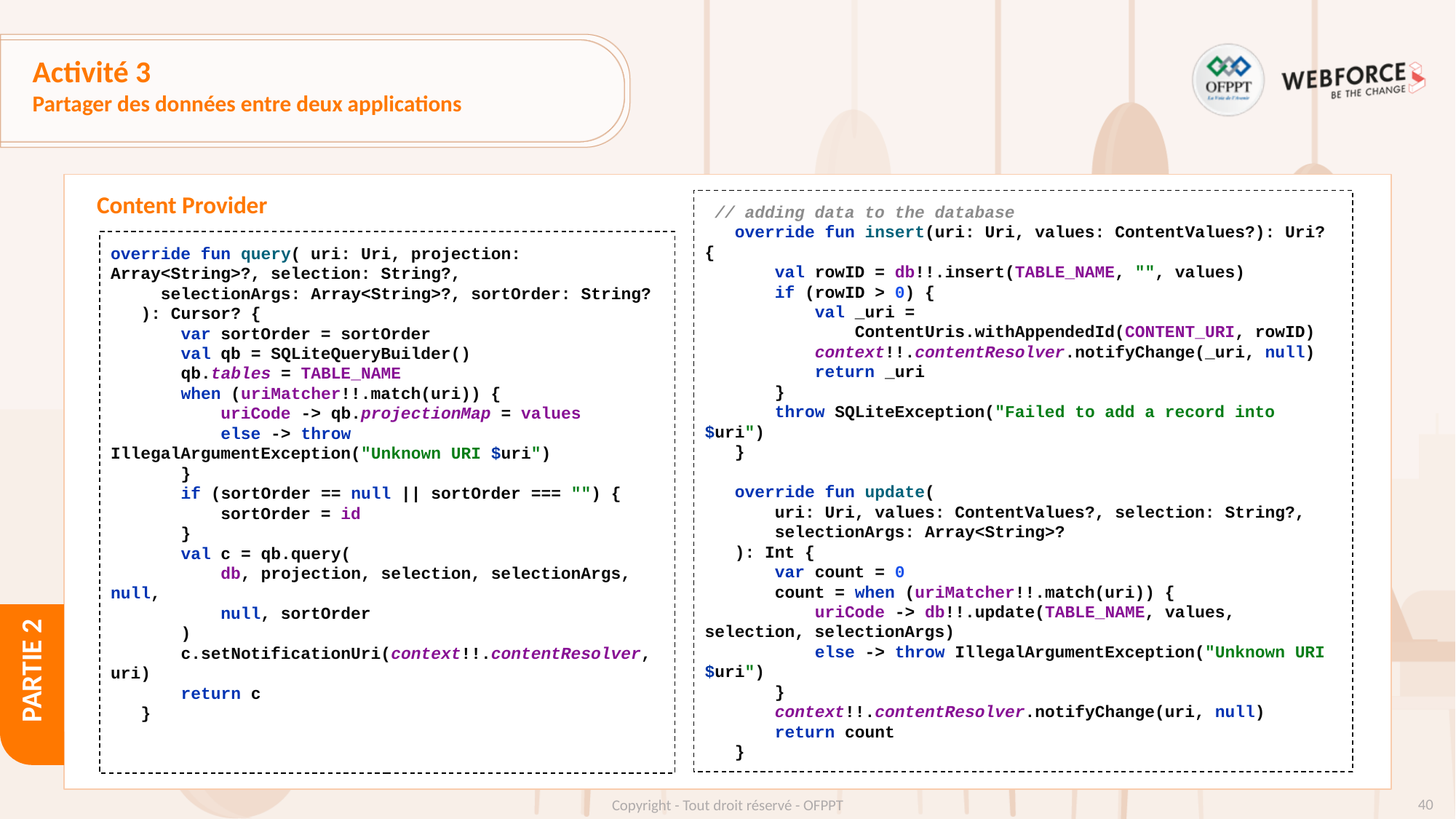

# Activité 3
Partager des données entre deux applications

Content Provider
 // adding data to the database
   override fun insert(uri: Uri, values: ContentValues?): Uri? {
       val rowID = db!!.insert(TABLE_NAME, "", values)
       if (rowID > 0) {
           val _uri =
               ContentUris.withAppendedId(CONTENT_URI, rowID)
           context!!.contentResolver.notifyChange(_uri, null)
           return _uri
       }
       throw SQLiteException("Failed to add a record into $uri")
   }

   override fun update(
       uri: Uri, values: ContentValues?, selection: String?,
       selectionArgs: Array<String>?
   ): Int {
       var count = 0
       count = when (uriMatcher!!.match(uri)) {
           uriCode -> db!!.update(TABLE_NAME, values, selection, selectionArgs)
           else -> throw IllegalArgumentException("Unknown URI $uri")
       }
       context!!.contentResolver.notifyChange(uri, null)
       return count
   }
override fun query( uri: Uri, projection: Array<String>?, selection: String?,
     selectionArgs: Array<String>?, sortOrder: String?
   ): Cursor? {
       var sortOrder = sortOrder
       val qb = SQLiteQueryBuilder()
       qb.tables = TABLE_NAME
       when (uriMatcher!!.match(uri)) {
           uriCode -> qb.projectionMap = values
           else -> throw IllegalArgumentException("Unknown URI $uri")
       }
       if (sortOrder == null || sortOrder === "") {
           sortOrder = id
       }
       val c = qb.query(
           db, projection, selection, selectionArgs, null,
           null, sortOrder
       )
       c.setNotificationUri(context!!.contentResolver, uri)
       return c
   }